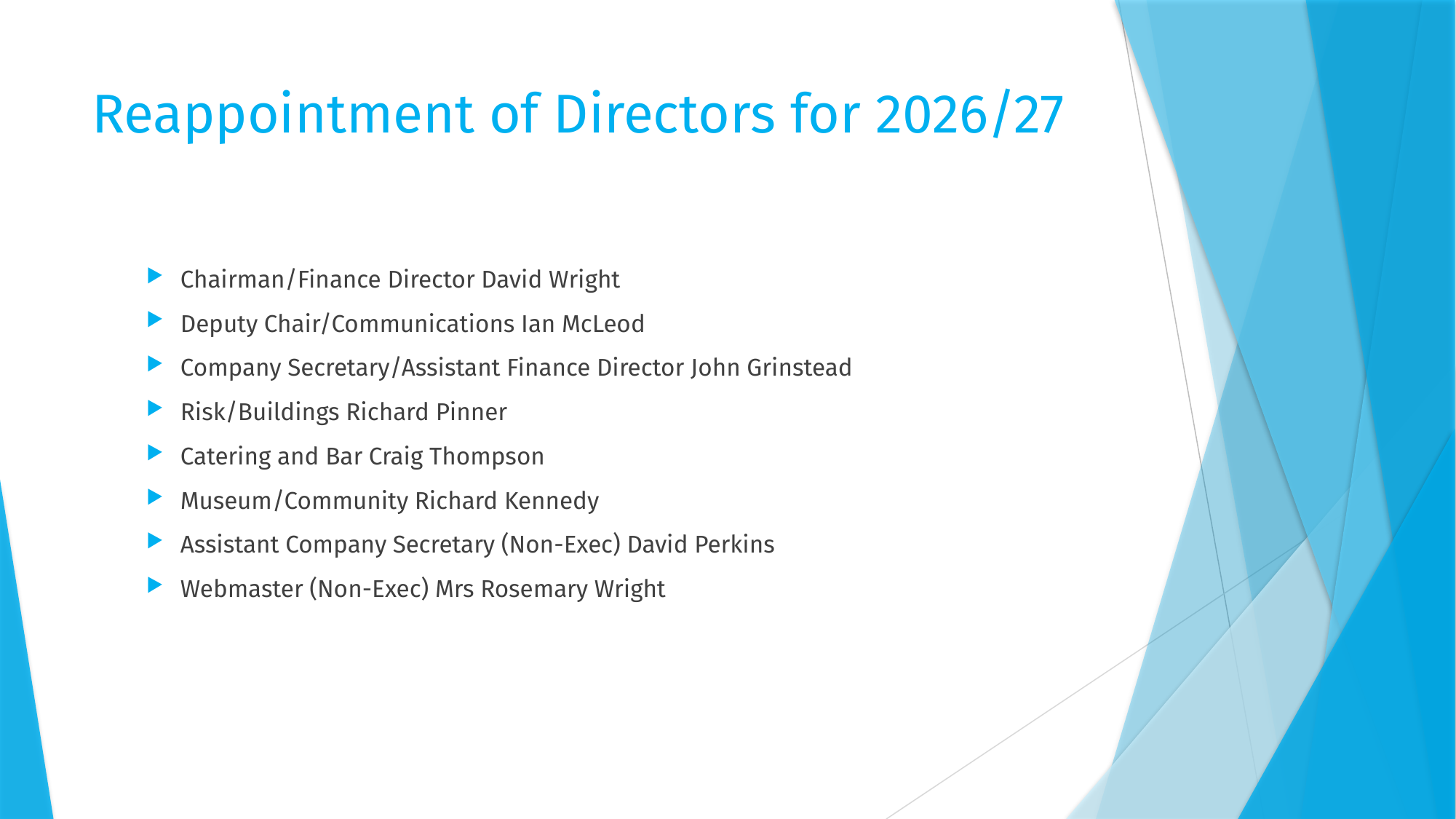

# Reappointment of Directors for 2026/27
Chairman/Finance Director David Wright
Deputy Chair/Communications Ian McLeod
Company Secretary/Assistant Finance Director John Grinstead
Risk/Buildings Richard Pinner
Catering and Bar Craig Thompson
Museum/Community Richard Kennedy
Assistant Company Secretary (Non-Exec) David Perkins
Webmaster (Non-Exec) Mrs Rosemary Wright